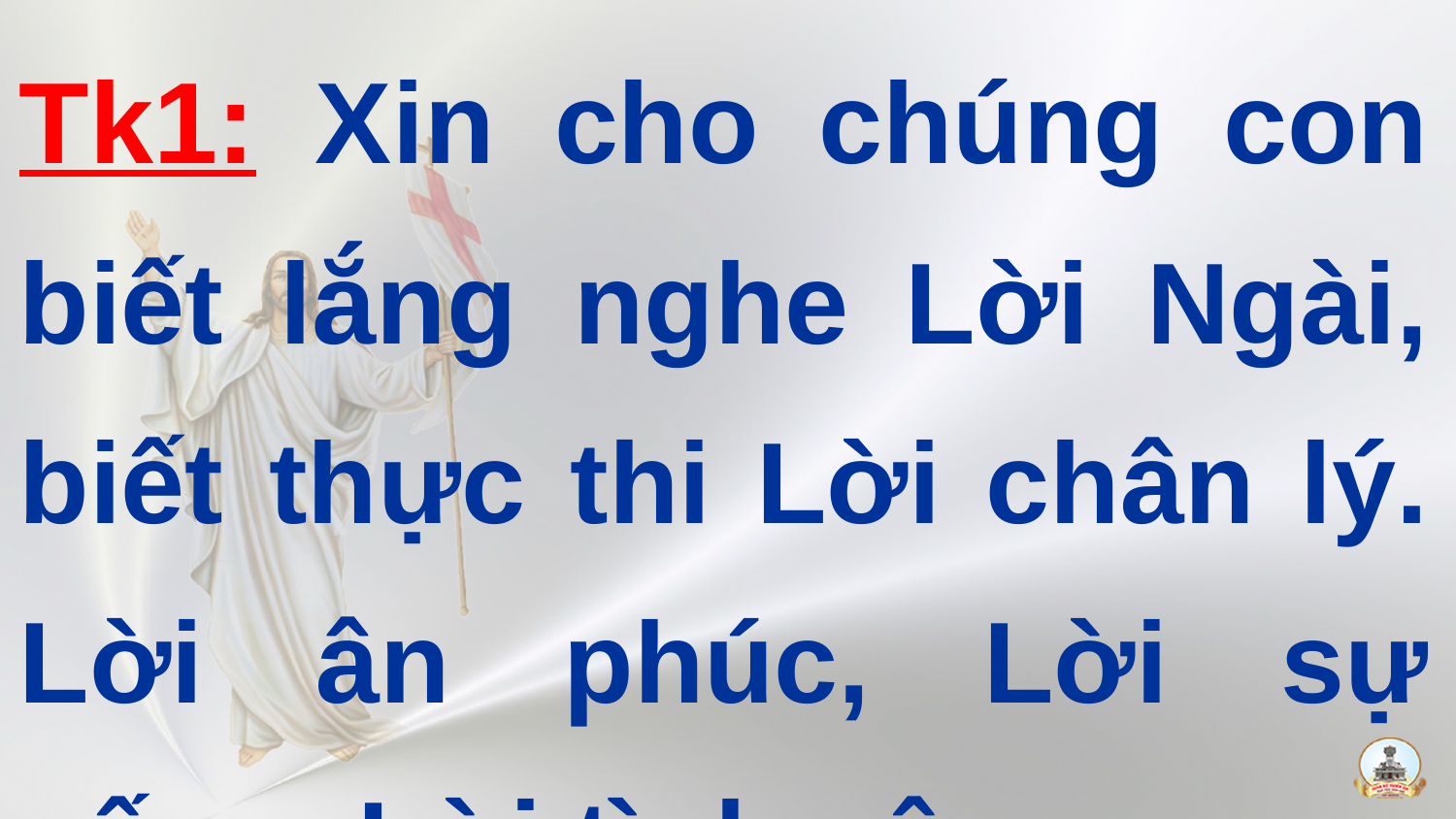

Tk1: Xin cho chúng con biết lắng nghe Lời Ngài, biết thực thi Lời chân lý. Lời ân phúc, Lời sự sống, Lời tình yêu.